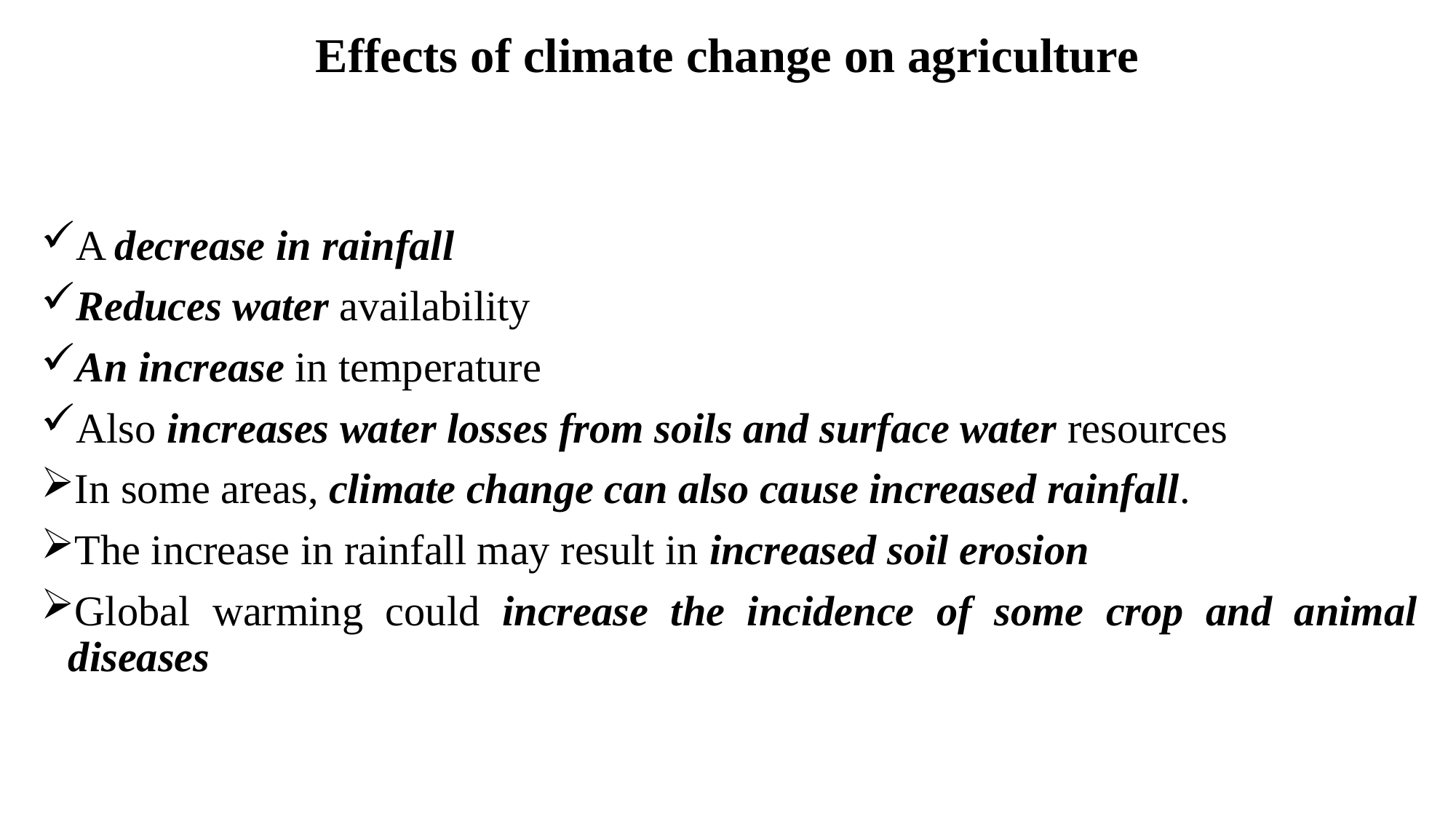

# Effects of climate change on agriculture
A decrease in rainfall
Reduces water availability
An increase in temperature
Also increases water losses from soils and surface water resources
In some areas, climate change can also cause increased rainfall.
The increase in rainfall may result in increased soil erosion
Global warming could increase the incidence of some crop and animal diseases